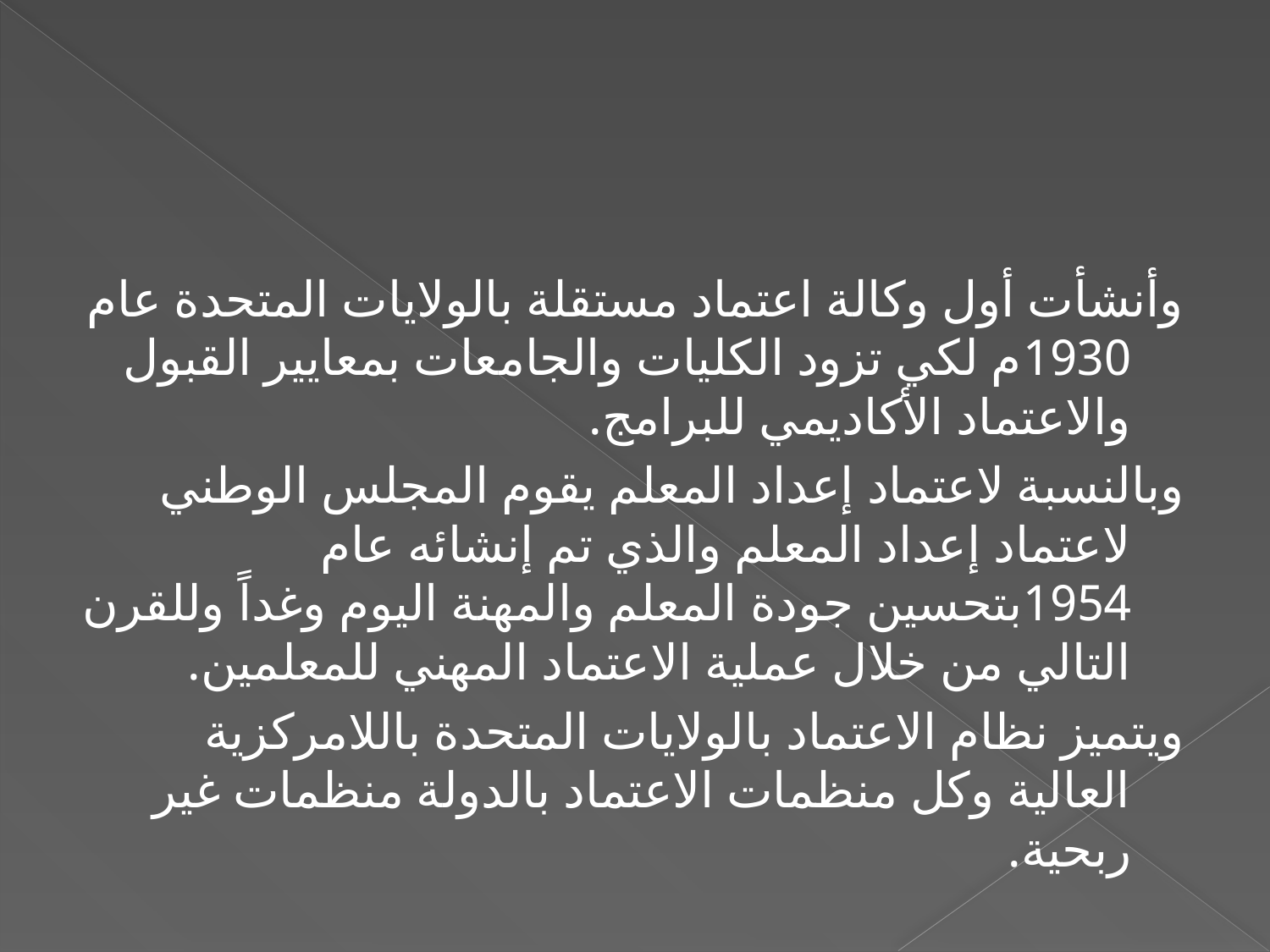

#
وأنشأت أول وكالة اعتماد مستقلة بالولايات المتحدة عام 1930م لكي تزود الكليات والجامعات بمعايير القبول والاعتماد الأكاديمي للبرامج.
وبالنسبة لاعتماد إعداد المعلم يقوم المجلس الوطني لاعتماد إعداد المعلم والذي تم إنشائه عام 1954بتحسين جودة المعلم والمهنة اليوم وغداً وللقرن التالي من خلال عملية الاعتماد المهني للمعلمين.
ويتميز نظام الاعتماد بالولايات المتحدة باللامركزية العالية وكل منظمات الاعتماد بالدولة منظمات غير ربحية.